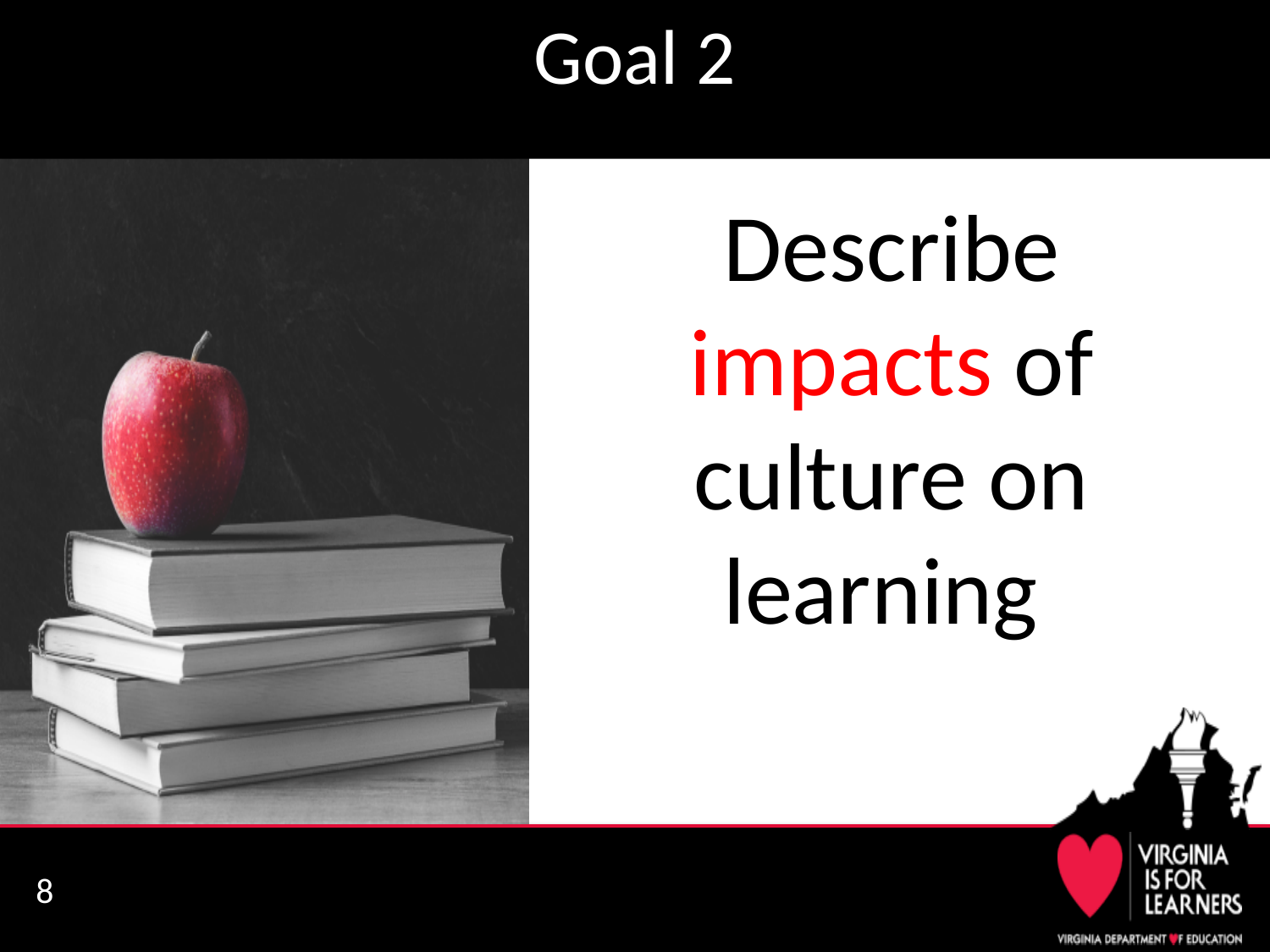

# Goal 2
Describe impacts of culture on learning